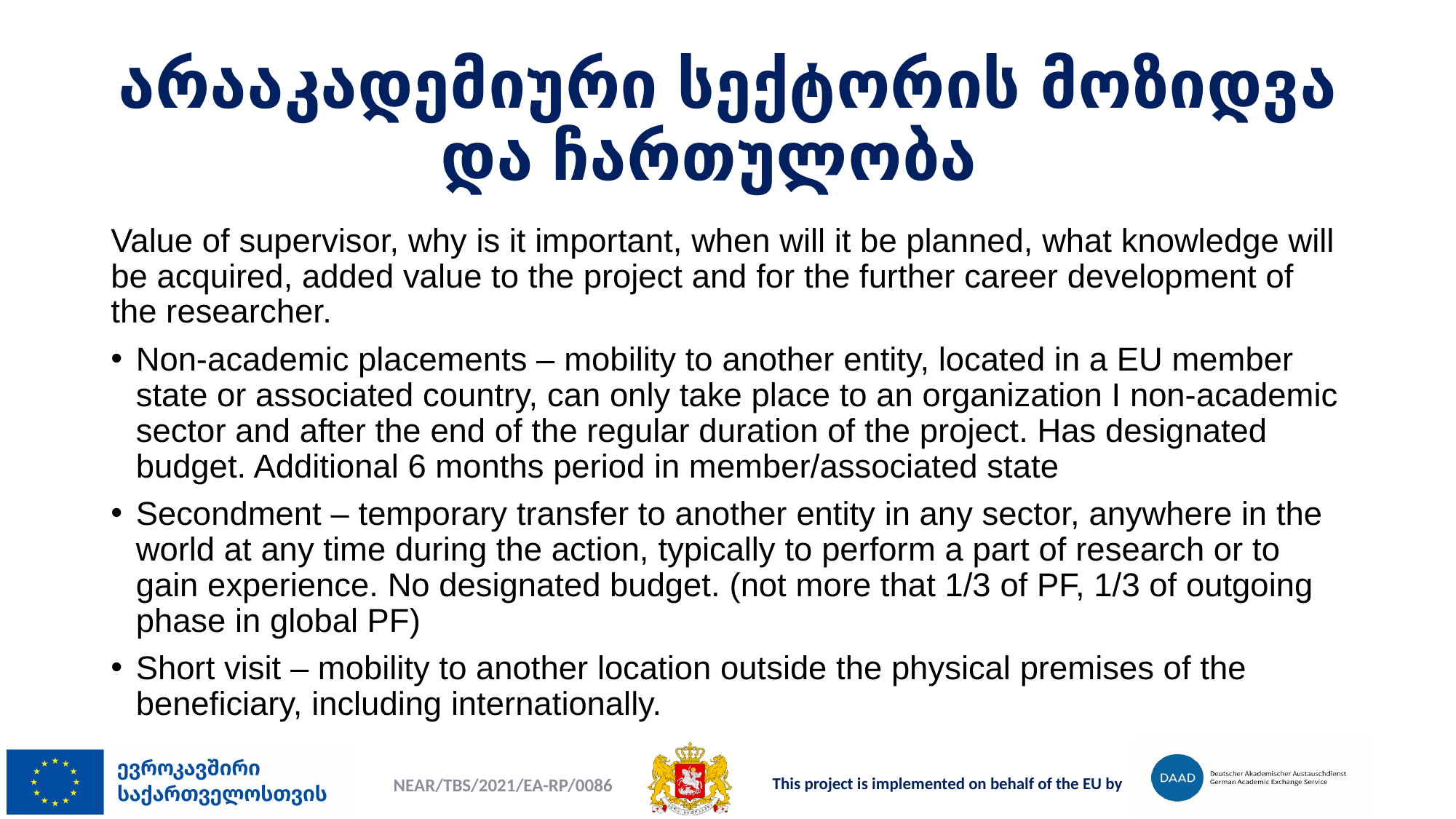

# არააკადემიური სექტორის მოზიდვა და ჩართულობა
Value of supervisor, why is it important, when will it be planned, what knowledge will be acquired, added value to the project and for the further career development of the researcher.
Non-academic placements – mobility to another entity, located in a EU member state or associated country, can only take place to an organization I non-academic sector and after the end of the regular duration of the project. Has designated budget. Additional 6 months period in member/associated state
Secondment – temporary transfer to another entity in any sector, anywhere in the world at any time during the action, typically to perform a part of research or to gain experience. No designated budget. (not more that 1/3 of PF, 1/3 of outgoing phase in global PF)
Short visit – mobility to another location outside the physical premises of the beneficiary, including internationally.
NEAR/TBS/2021/EA-RP/0086